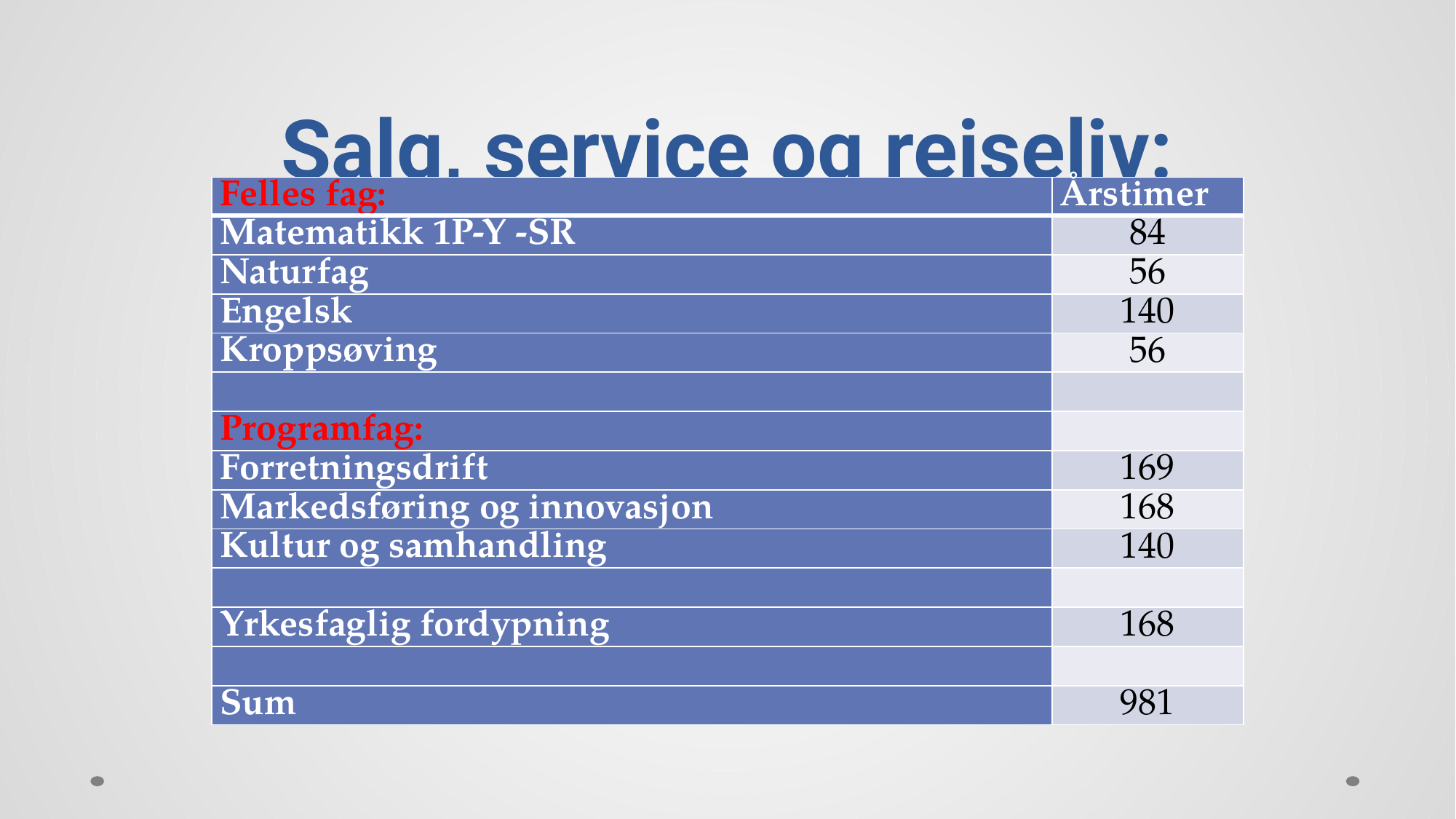

# Salg, service og reiseliv:
| Felles fag: | Årstimer |
| --- | --- |
| Matematikk 1P-Y -SR | 84 |
| Naturfag | 56 |
| Engelsk | 140 |
| Kroppsøving | 56 |
|  |  |
| Programfag: |  |
| Forretningsdrift | 169 |
| Markedsføring og innovasjon | 168 |
| Kultur og samhandling | 140 |
|  |  |
| Yrkesfaglig fordypning | 168 |
|  |  |
| Sum | 981 |